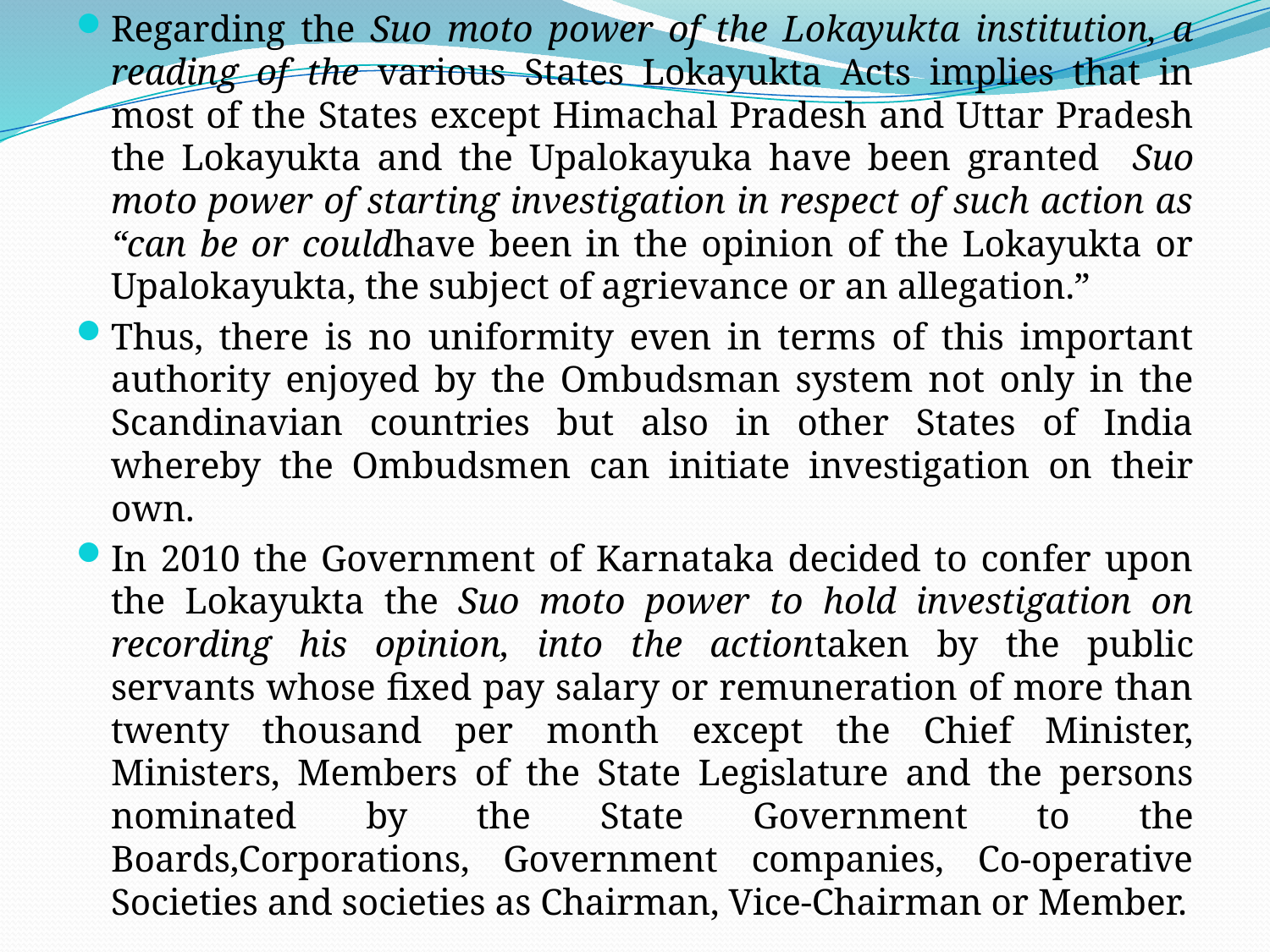

Regarding the Suo moto power of the Lokayukta institution, a reading of the various States Lokayukta Acts implies that in most of the States except Himachal Pradesh and Uttar Pradesh the Lokayukta and the Upalokayuka have been granted  Suo moto power of starting investigation in respect of such action as “can be or couldhave been in the opinion of the Lokayukta or Upalokayukta, the subject of agrievance or an allegation.”
Thus, there is no uniformity even in terms of this important authority enjoyed by the Ombudsman system not only in the Scandinavian countries but also in other States of India whereby the Ombudsmen can initiate investigation on their own.
In 2010 the Government of Karnataka decided to confer upon the Lokayukta the Suo moto power to hold investigation on recording his opinion, into the actiontaken by the public servants whose fixed pay salary or remuneration of more than twenty thousand per month except the Chief Minister, Ministers, Members of the State Legislature and the persons nominated by the State Government to the Boards,Corporations, Government companies, Co-operative Societies and societies as Chairman, Vice-Chairman or Member.